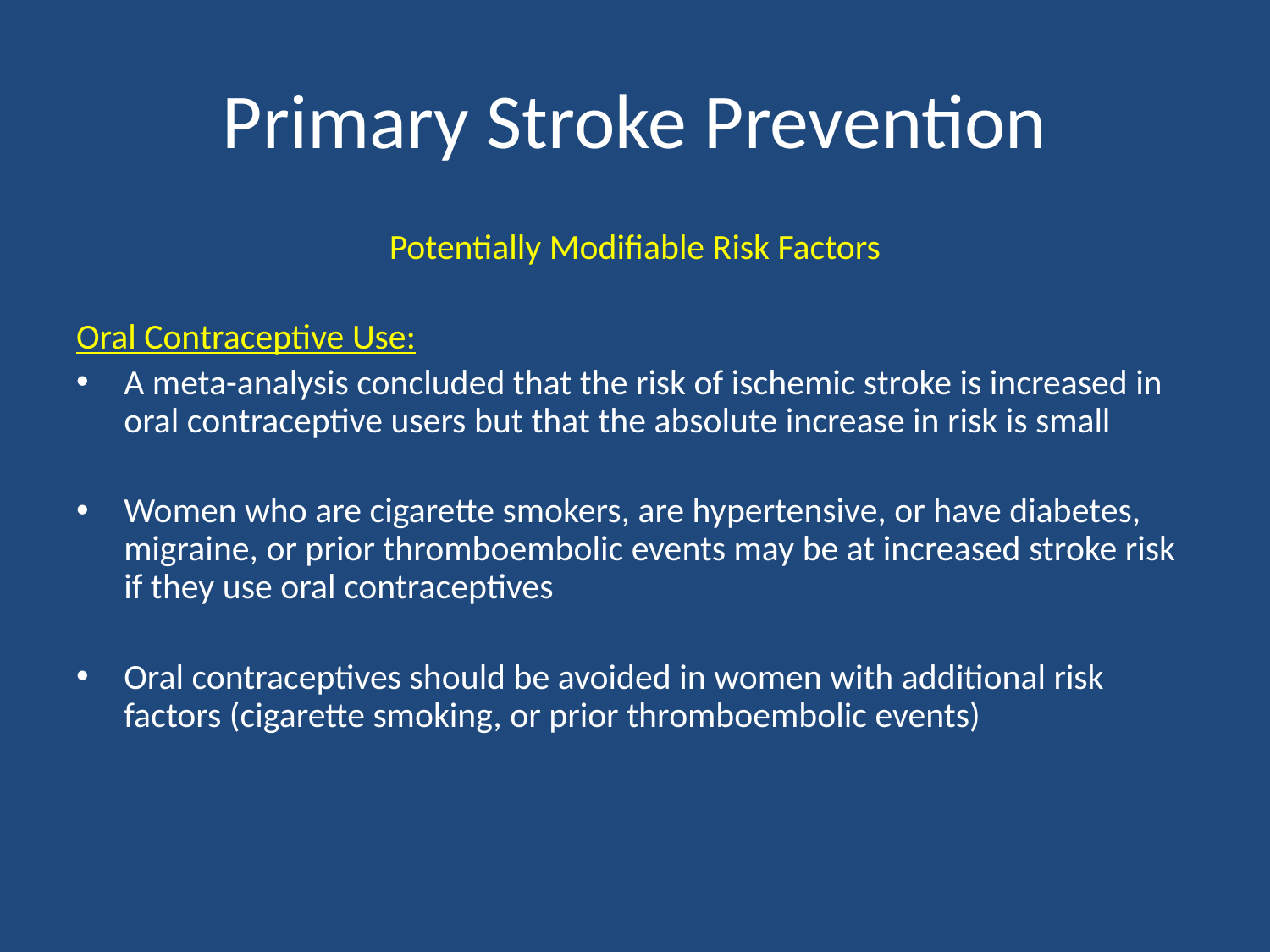

# Primary Stroke Prevention
Potentially Modifiable Risk Factors

Oral Contraceptive Use:
A meta-analysis concluded that the risk of ischemic stroke is increased in oral contraceptive users but that the absolute increase in risk is small

Women who are cigarette smokers, are hypertensive, or have diabetes, migraine, or prior thromboembolic events may be at increased stroke risk if they use oral contraceptives

Oral contraceptives should be avoided in women with additional risk factors (cigarette smoking, or prior thromboembolic events)